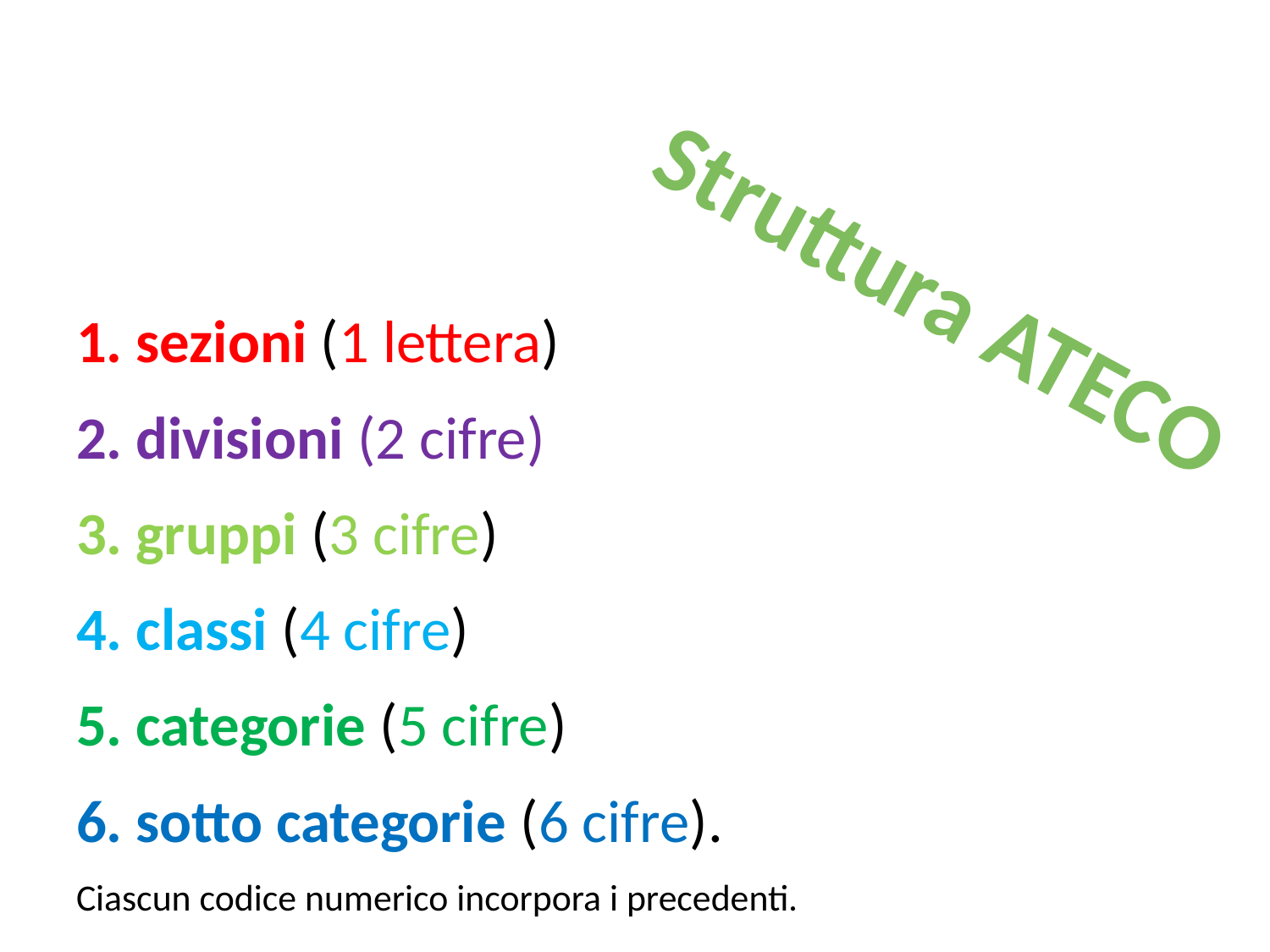

Struttura ATECO
 sezioni (1 lettera)
 divisioni (2 cifre)
 gruppi (3 cifre)
 classi (4 cifre)
 categorie (5 cifre)
 sotto categorie (6 cifre).
Ciascun codice numerico incorpora i precedenti.